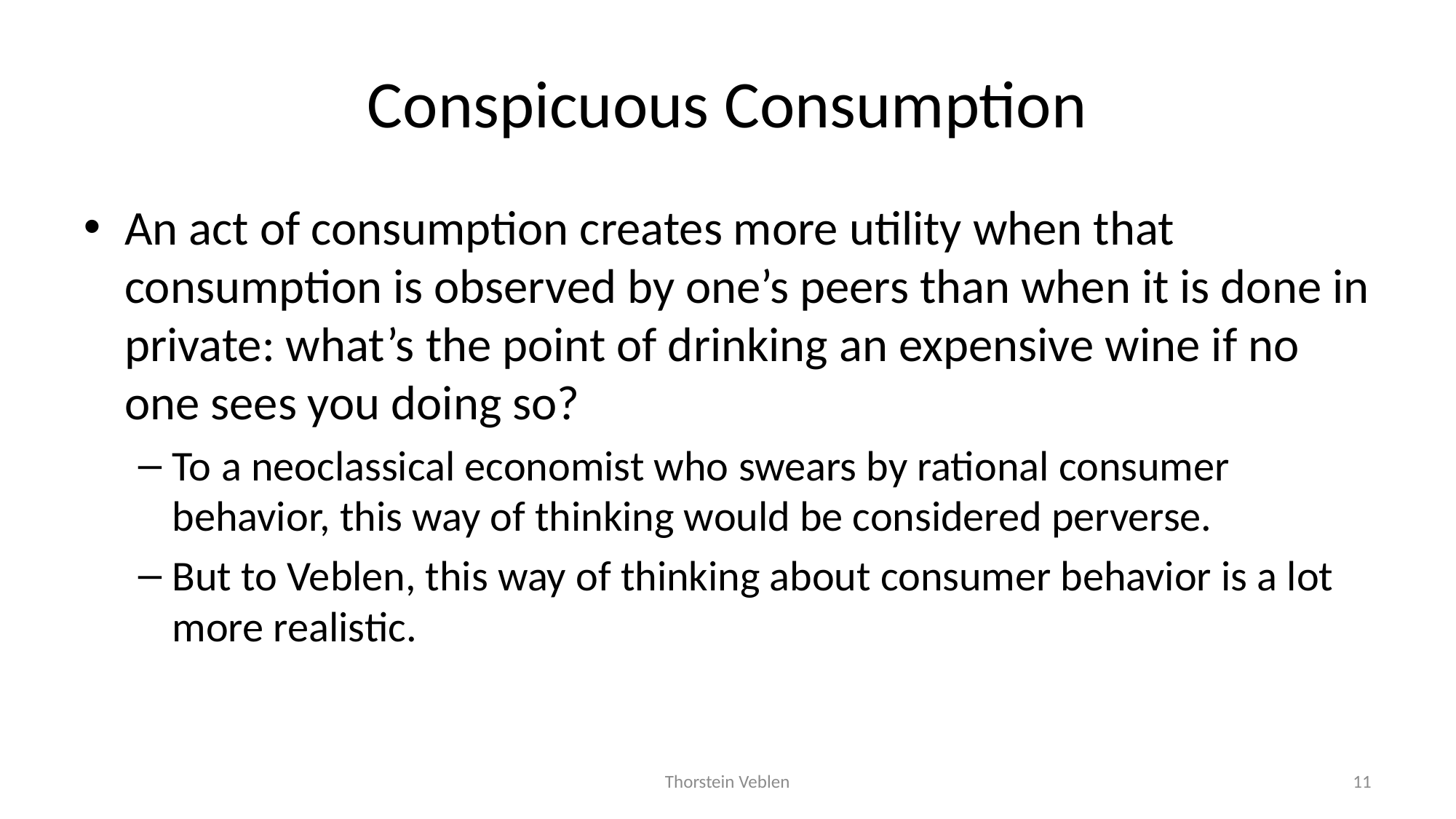

# Conspicuous Consumption
An act of consumption creates more utility when that consumption is observed by one’s peers than when it is done in private: what’s the point of drinking an expensive wine if no one sees you doing so?
To a neoclassical economist who swears by rational consumer behavior, this way of thinking would be considered perverse.
But to Veblen, this way of thinking about consumer behavior is a lot more realistic.
Thorstein Veblen
11